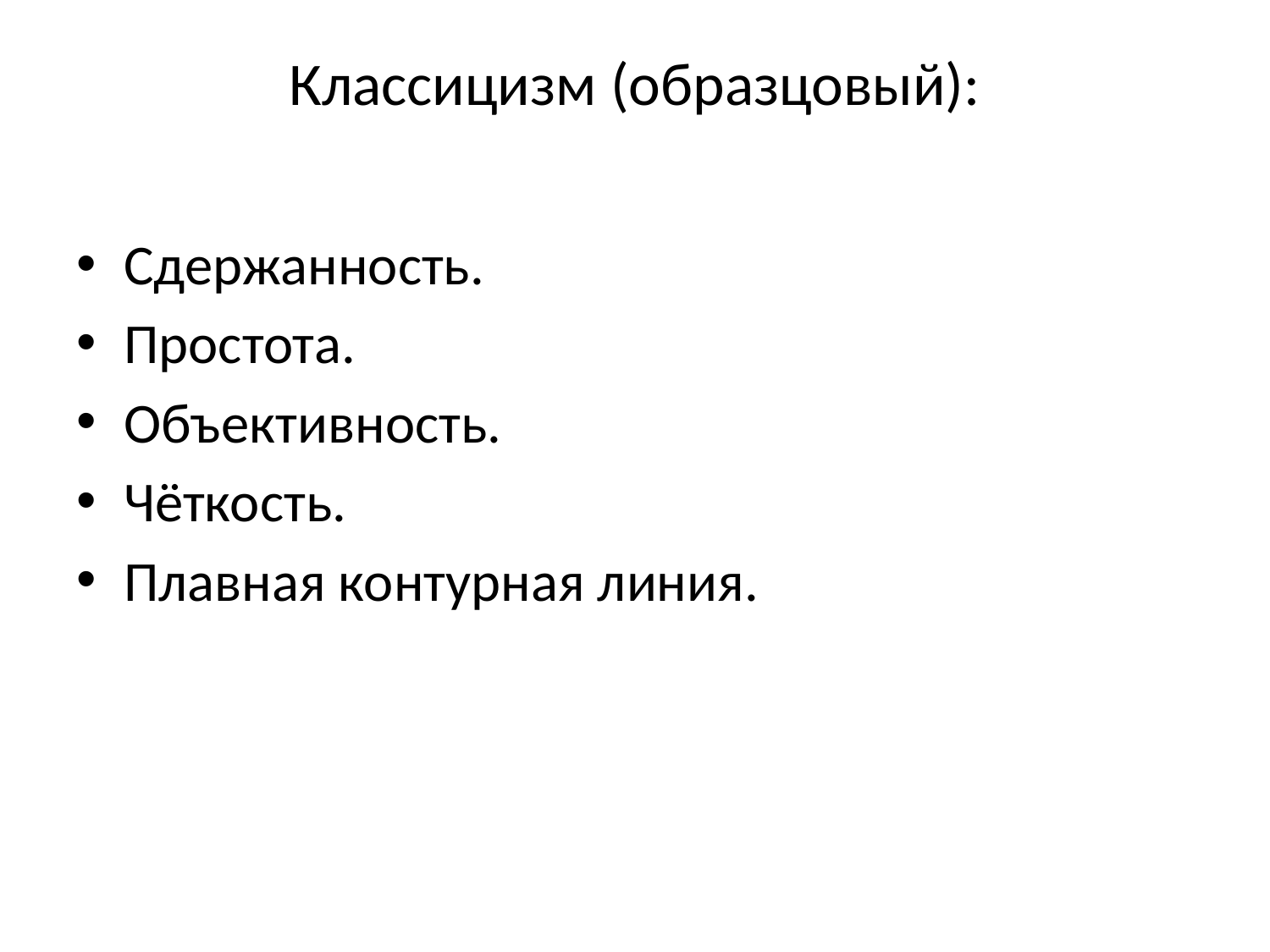

# Классицизм (образцовый):
Сдержанность.
Простота.
Объективность.
Чёткость.
Плавная контурная линия.